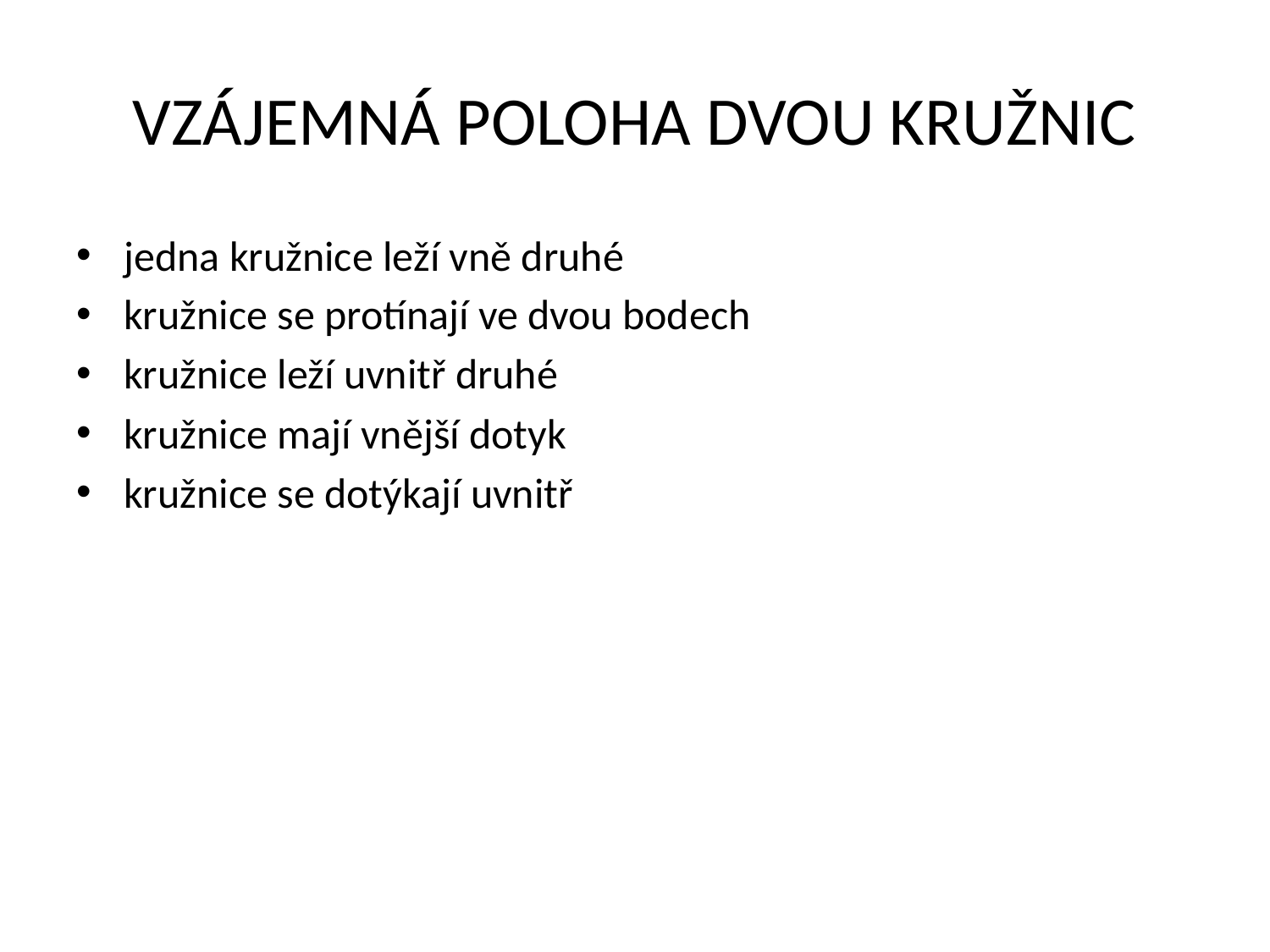

# VZÁJEMNÁ POLOHA DVOU KRUŽNIC
jedna kružnice leží vně druhé
kružnice se protínají ve dvou bodech
kružnice leží uvnitř druhé
kružnice mají vnější dotyk
kružnice se dotýkají uvnitř